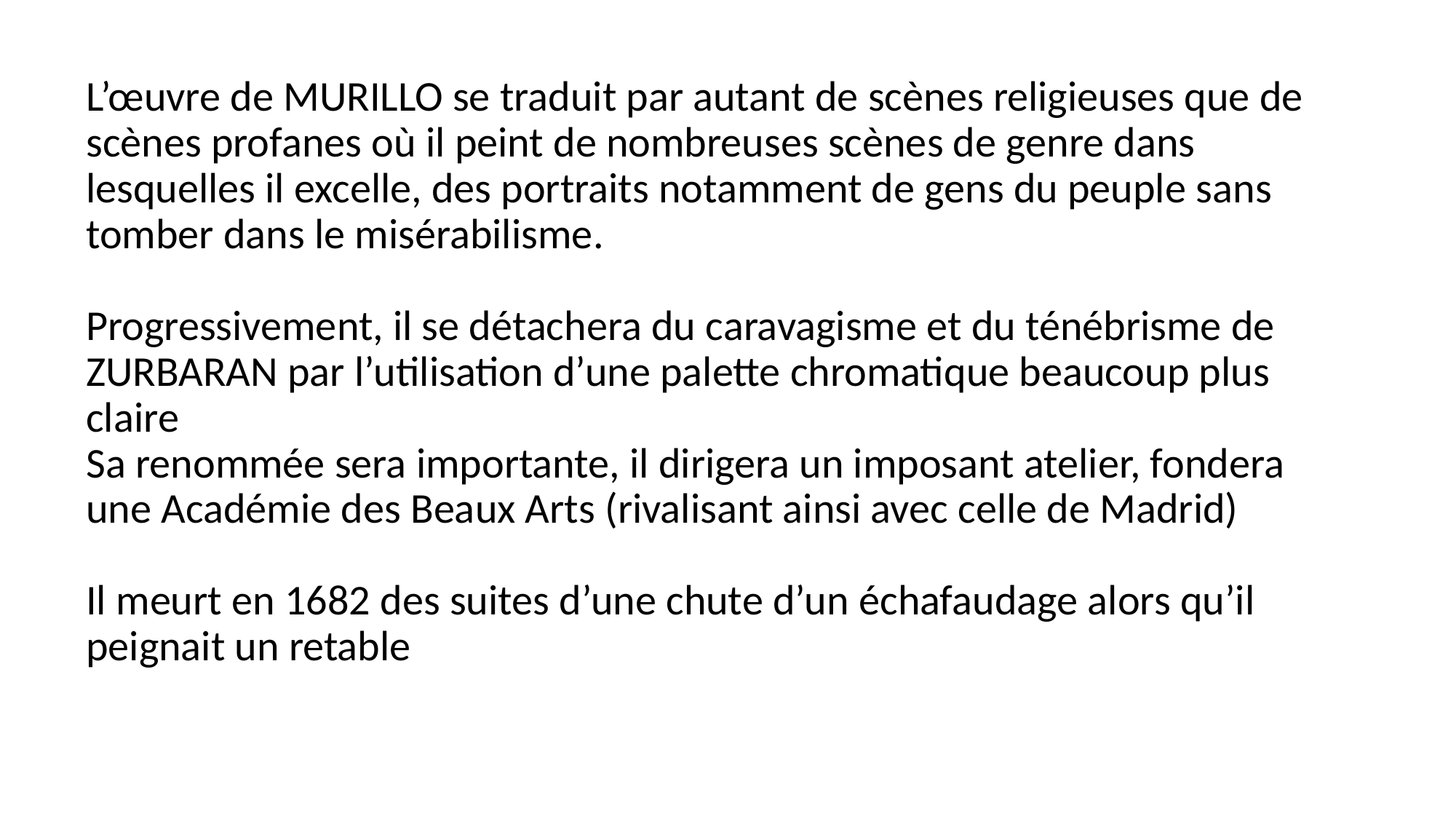

# L’œuvre de MURILLO se traduit par autant de scènes religieuses que de scènes profanes où il peint de nombreuses scènes de genre dans lesquelles il excelle, des portraits notamment de gens du peuple sans tomber dans le misérabilisme. Progressivement, il se détachera du caravagisme et du ténébrisme de ZURBARAN par l’utilisation d’une palette chromatique beaucoup plus claire Sa renommée sera importante, il dirigera un imposant atelier, fondera une Académie des Beaux Arts (rivalisant ainsi avec celle de Madrid) Il meurt en 1682 des suites d’une chute d’un échafaudage alors qu’il peignait un retable